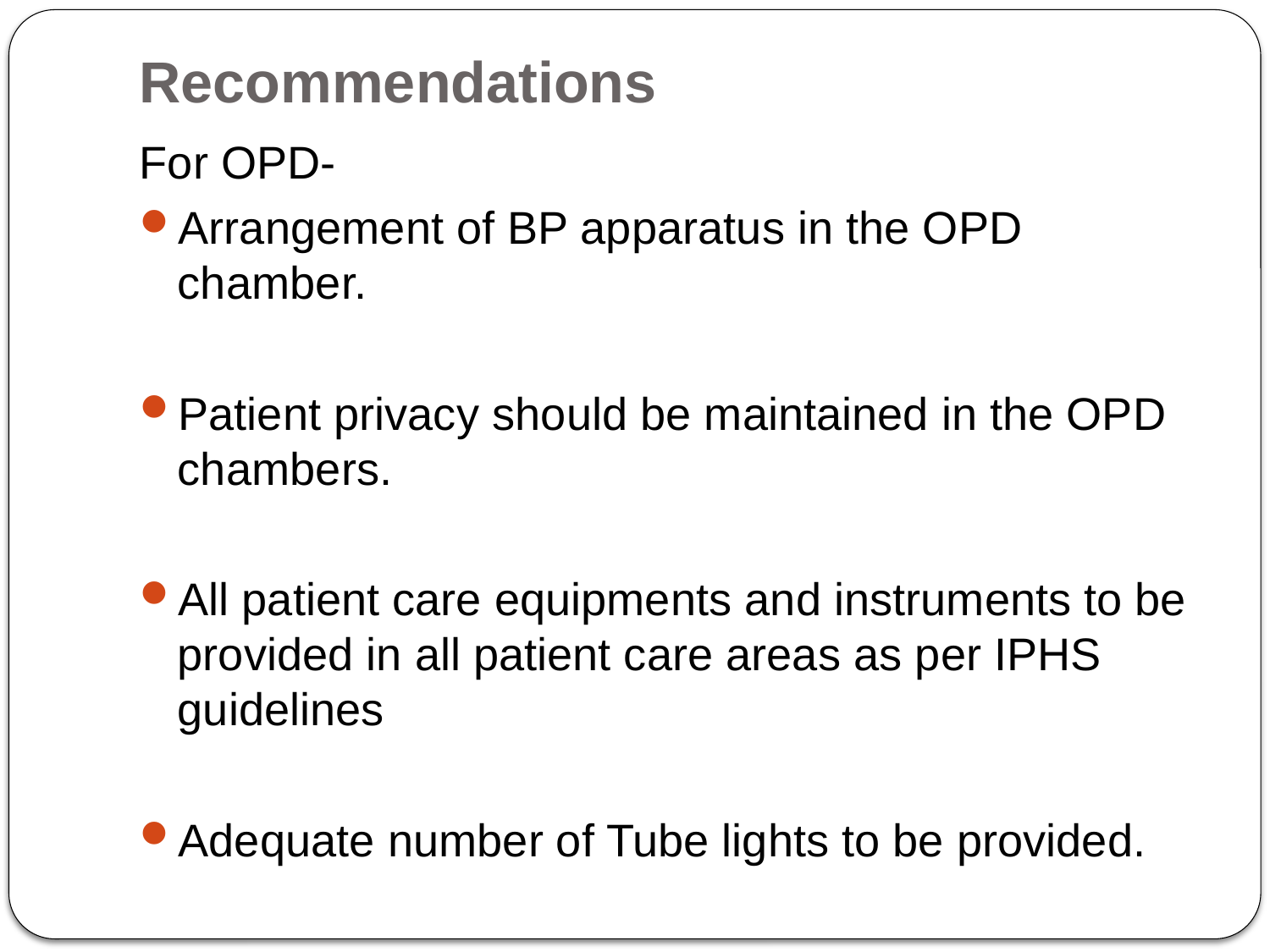

# Recommendations
For OPD-
Arrangement of BP apparatus in the OPD chamber.

Patient privacy should be maintained in the OPD chambers.

All patient care equipments and instruments to be provided in all patient care areas as per IPHS guidelines

Adequate number of Tube lights to be provided.